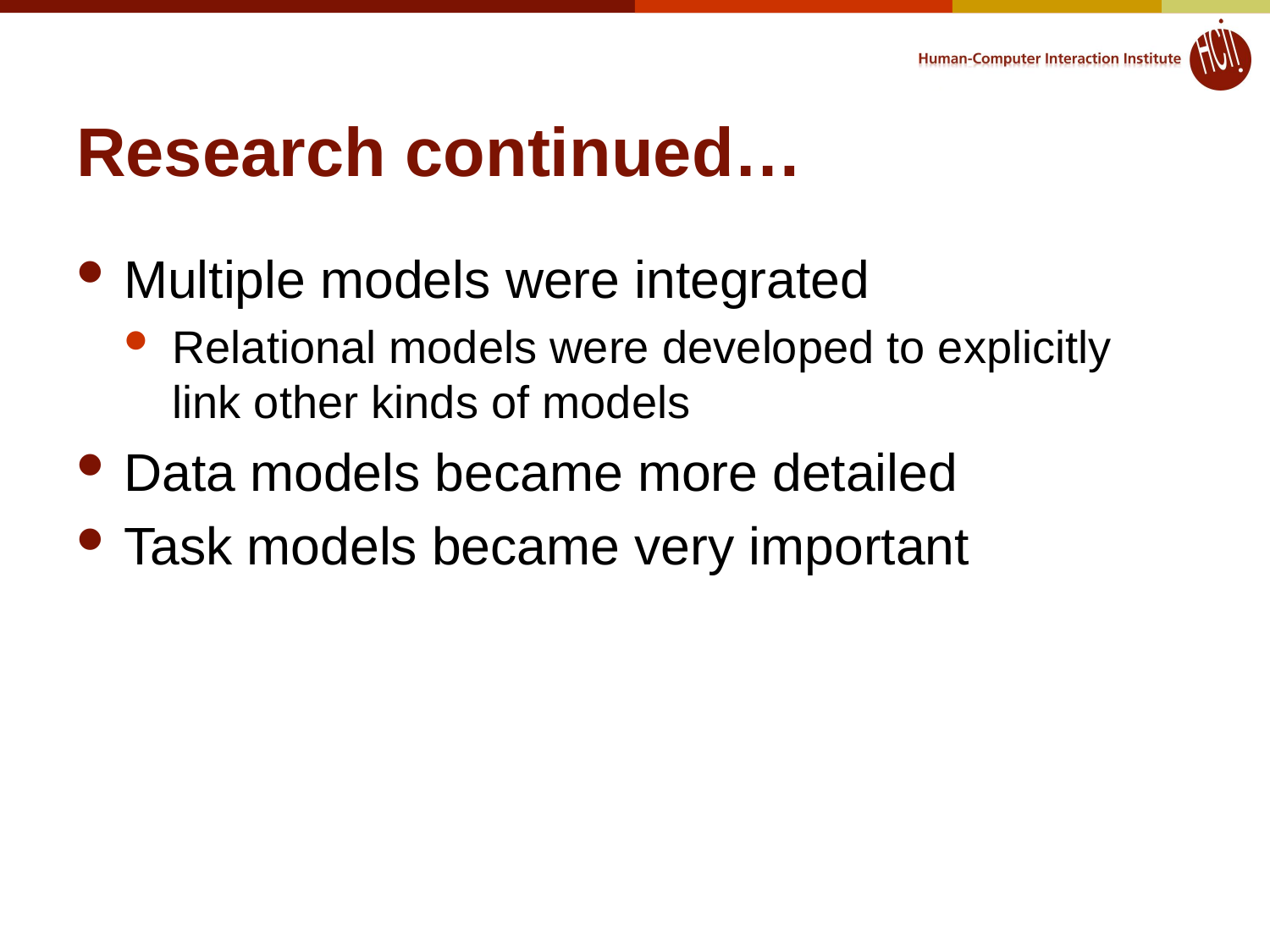

# Research continued…
Multiple models were integrated
Relational models were developed to explicitly link other kinds of models
Data models became more detailed
Task models became very important